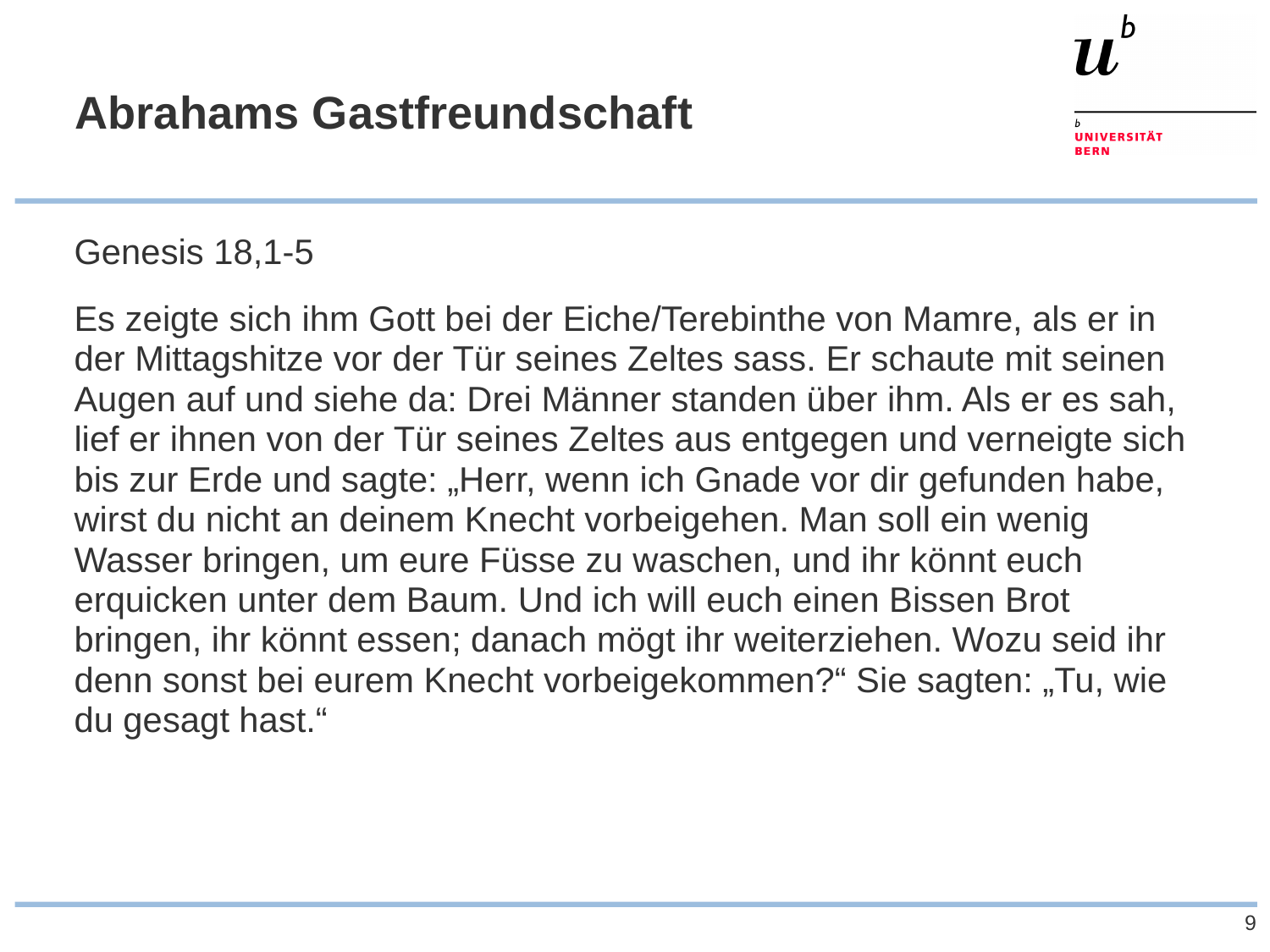

# Abrahams Gastfreundschaft
Genesis 18,1-5

Es zeigte sich ihm Gott bei der Eiche/Terebinthe von Mamre, als er in der Mittagshitze vor der Tür seines Zeltes sass. Er schaute mit seinen Augen auf und siehe da: Drei Männer standen über ihm. Als er es sah, lief er ihnen von der Tür seines Zeltes aus entgegen und verneigte sich bis zur Erde und sagte: „Herr, wenn ich Gnade vor dir gefunden habe, wirst du nicht an deinem Knecht vorbeigehen. Man soll ein wenig Wasser bringen, um eure Füsse zu waschen, und ihr könnt euch erquicken unter dem Baum. Und ich will euch einen Bissen Brot bringen, ihr könnt essen; danach mögt ihr weiterziehen. Wozu seid ihr denn sonst bei eurem Knecht vorbeigekommen?“ Sie sagten: „Tu, wie du gesagt hast.“

9